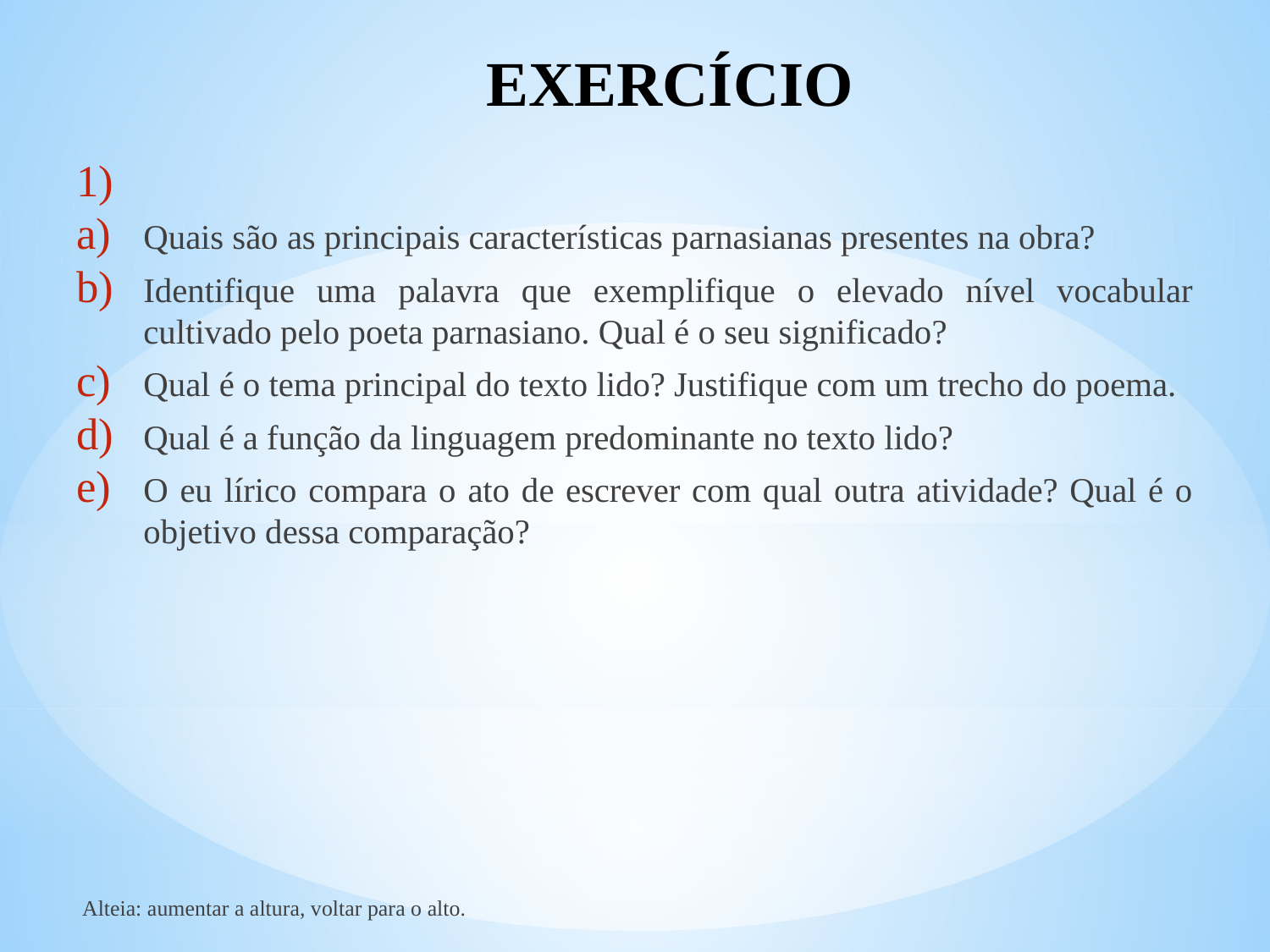

# EXERCÍCIO

Quais são as principais características parnasianas presentes na obra?
Identifique uma palavra que exemplifique o elevado nível vocabular cultivado pelo poeta parnasiano. Qual é o seu significado?
Qual é o tema principal do texto lido? Justifique com um trecho do poema.
Qual é a função da linguagem predominante no texto lido?
O eu lírico compara o ato de escrever com qual outra atividade? Qual é o objetivo dessa comparação?

Alteia: aumentar a altura, voltar para o alto.